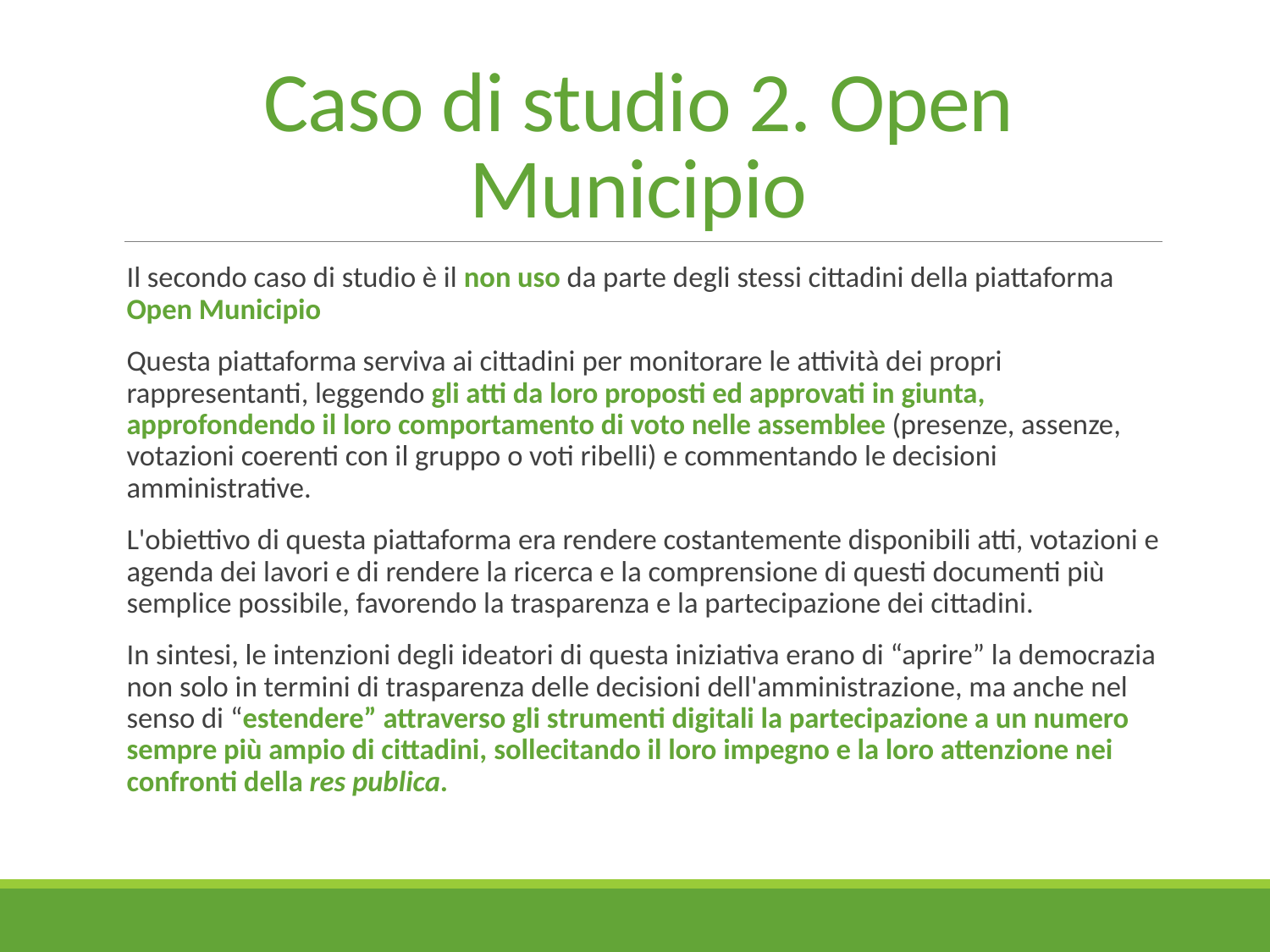

# Caso di studio 2. Open Municipio
Il secondo caso di studio è il non uso da parte degli stessi cittadini della piattaforma Open Municipio
Questa piattaforma serviva ai cittadini per monitorare le attività dei propri rappresentanti, leggendo gli atti da loro proposti ed approvati in giunta, approfondendo il loro comportamento di voto nelle assemblee (presenze, assenze, votazioni coerenti con il gruppo o voti ribelli) e commentando le decisioni amministrative.
L'obiettivo di questa piattaforma era rendere costantemente disponibili atti, votazioni e agenda dei lavori e di rendere la ricerca e la comprensione di questi documenti più semplice possibile, favorendo la trasparenza e la partecipazione dei cittadini.
In sintesi, le intenzioni degli ideatori di questa iniziativa erano di “aprire” la democrazia non solo in termini di trasparenza delle decisioni dell'amministrazione, ma anche nel senso di “estendere” attraverso gli strumenti digitali la partecipazione a un numero sempre più ampio di cittadini, sollecitando il loro impegno e la loro attenzione nei confronti della res publica.